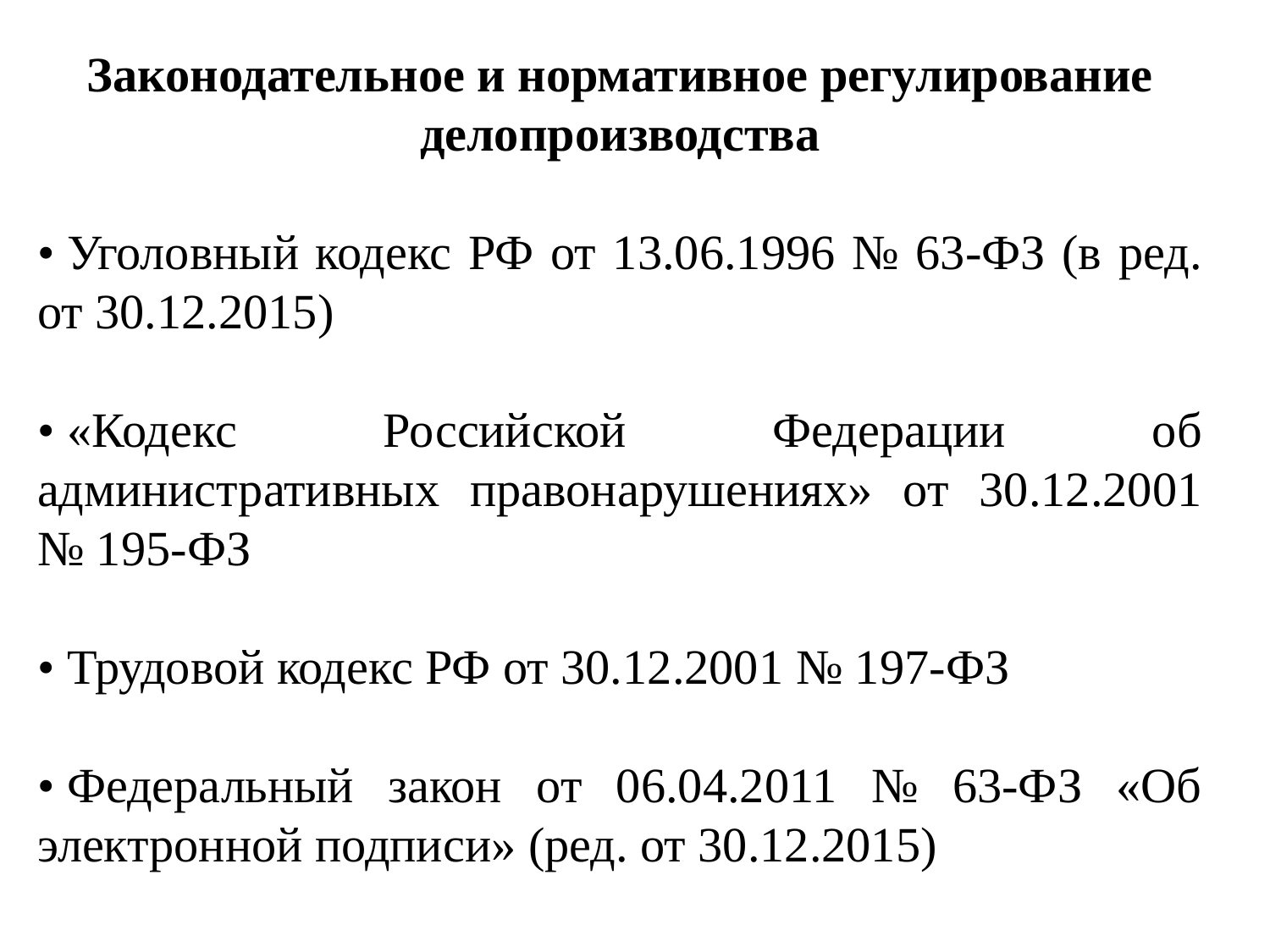

Законодательное и нормативное регулирование делопроизводства

• Уголовный кодекс РФ от 13.06.1996 № 63-ФЗ (в ред. от 30.12.2015)

• «Кодекс Российской Федерации об административных правонарушениях» от 30.12.2001 № 195-ФЗ

• Трудовой кодекс РФ от 30.12.2001 № 197-ФЗ

• Федеральный закон от 06.04.2011 № 63-ФЗ «Об электронной подписи» (ред. от 30.12.2015)